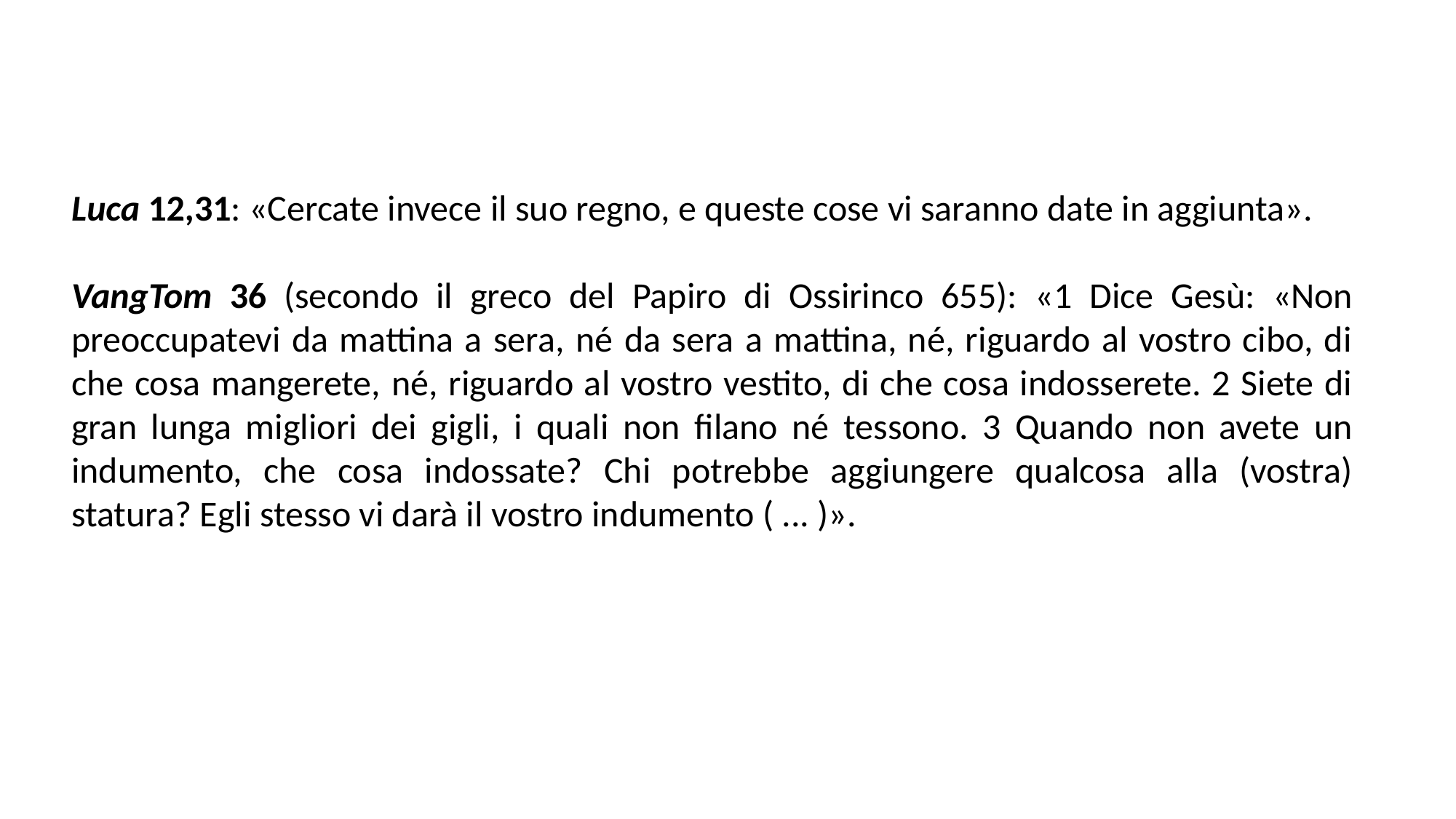

Luca 12,31: «Cercate invece il suo regno, e queste cose vi saranno date in aggiunta».

VangTom 36 (secondo il greco del Papiro di Ossirinco 655): «1 Dice Gesù: «Non preoccupatevi da mattina a sera, né da sera a mattina, né, riguardo al vostro cibo, di che cosa mangerete, né, riguardo al vostro vestito, di che cosa indosserete. 2 Siete di gran lunga migliori dei gigli, i quali non filano né tessono. 3 Quando non avete un indumento, che cosa indossate? Chi potrebbe aggiungere qualcosa alla (vostra) statura? Egli stesso vi darà il vostro indumento ( ... )».